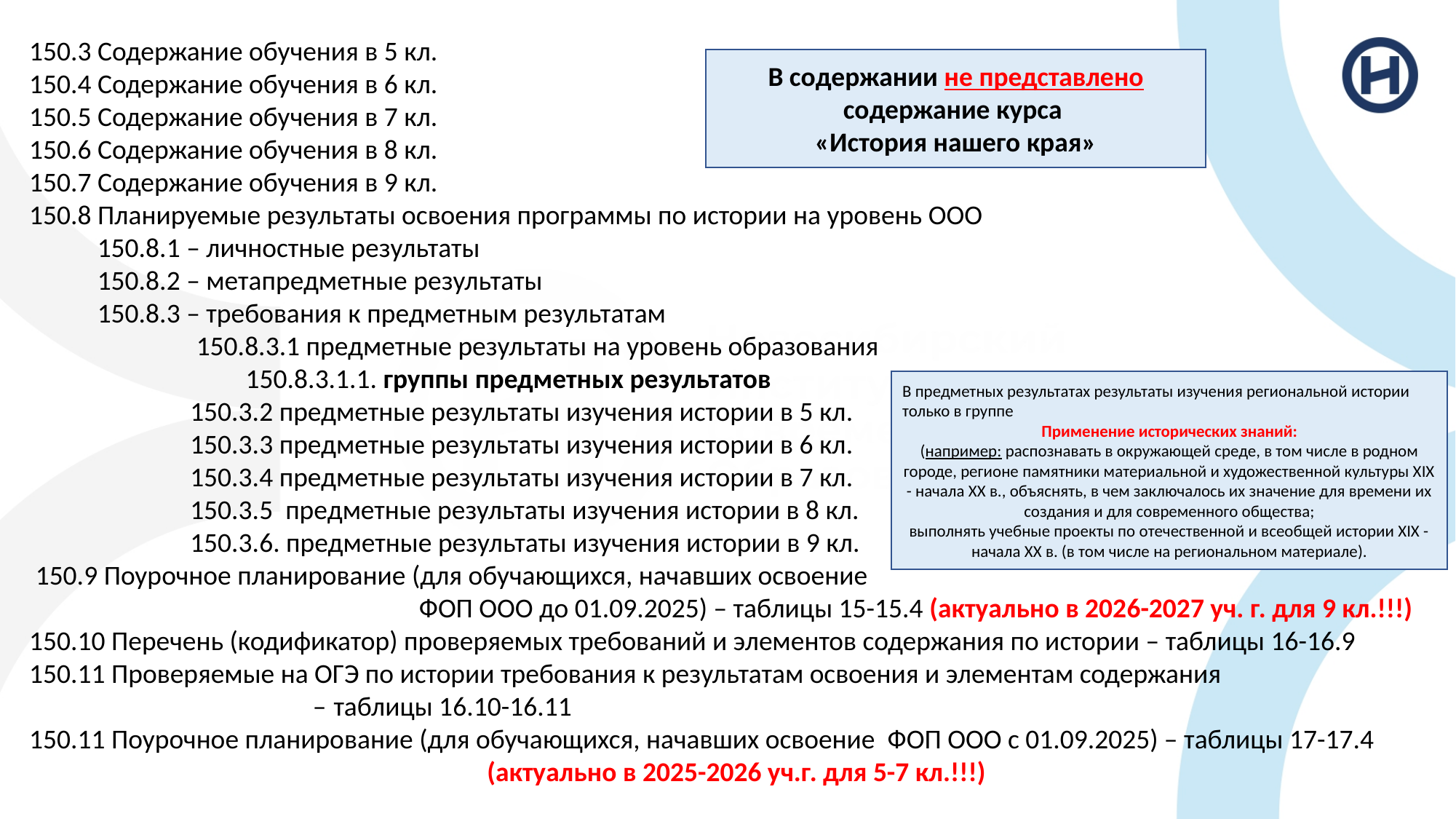

150.3 Содержание обучения в 5 кл.
150.4 Содержание обучения в 6 кл.
150.5 Содержание обучения в 7 кл.
150.6 Содержание обучения в 8 кл.
150.7 Содержание обучения в 9 кл.
150.8 Планируемые результаты освоения программы по истории на уровень ООО
           150.8.1 – личностные результаты
           150.8.2 – метапредметные результаты
           150.8.3 – требования к предметным результатам
                           150.8.3.1 предметные результаты на уровень образования
                                   150.8.3.1.1. группы предметных результатов
                          150.3.2 предметные результаты изучения истории в 5 кл.
                          150.3.3 предметные результаты изучения истории в 6 кл.
                          150.3.4 предметные результаты изучения истории в 7 кл.
                          150.3.5  предметные результаты изучения истории в 8 кл.
                          150.3.6. предметные результаты изучения истории в 9 кл.
 150.9 Поурочное планирование (для обучающихся, начавших освоение
                                                               ФОП ООО до 01.09.2025) – таблицы 15-15.4 (актуально в 2026-2027 уч. г. для 9 кл.!!!)
150.10 Перечень (кодификатор) проверяемых требований и элементов содержания по истории – таблицы 16-16.9
150.11 Проверяемые на ОГЭ по истории требования к результатам освоения и элементам содержания
                                              – таблицы 16.10-16.11
150.11 Поурочное планирование (для обучающихся, начавших освоение  ФОП ООО с 01.09.2025) – таблицы 17-17.4
                                                                          (актуально в 2025-2026 уч.г. для 5-7 кл.!!!)
В содержании не представлено содержание курса
«История нашего края»

В предметных результатах результаты изучения региональной истории только в группе
Применение исторических знаний:
(например: распознавать в окружающей среде, в том числе в родном городе, регионе памятники материальной и художественной культуры XIX - начала XX в., объяснять, в чем заключалось их значение для времени их создания и для современного общества;
выполнять учебные проекты по отечественной и всеобщей истории XIX - начала XX в. (в том числе на региональном материале).